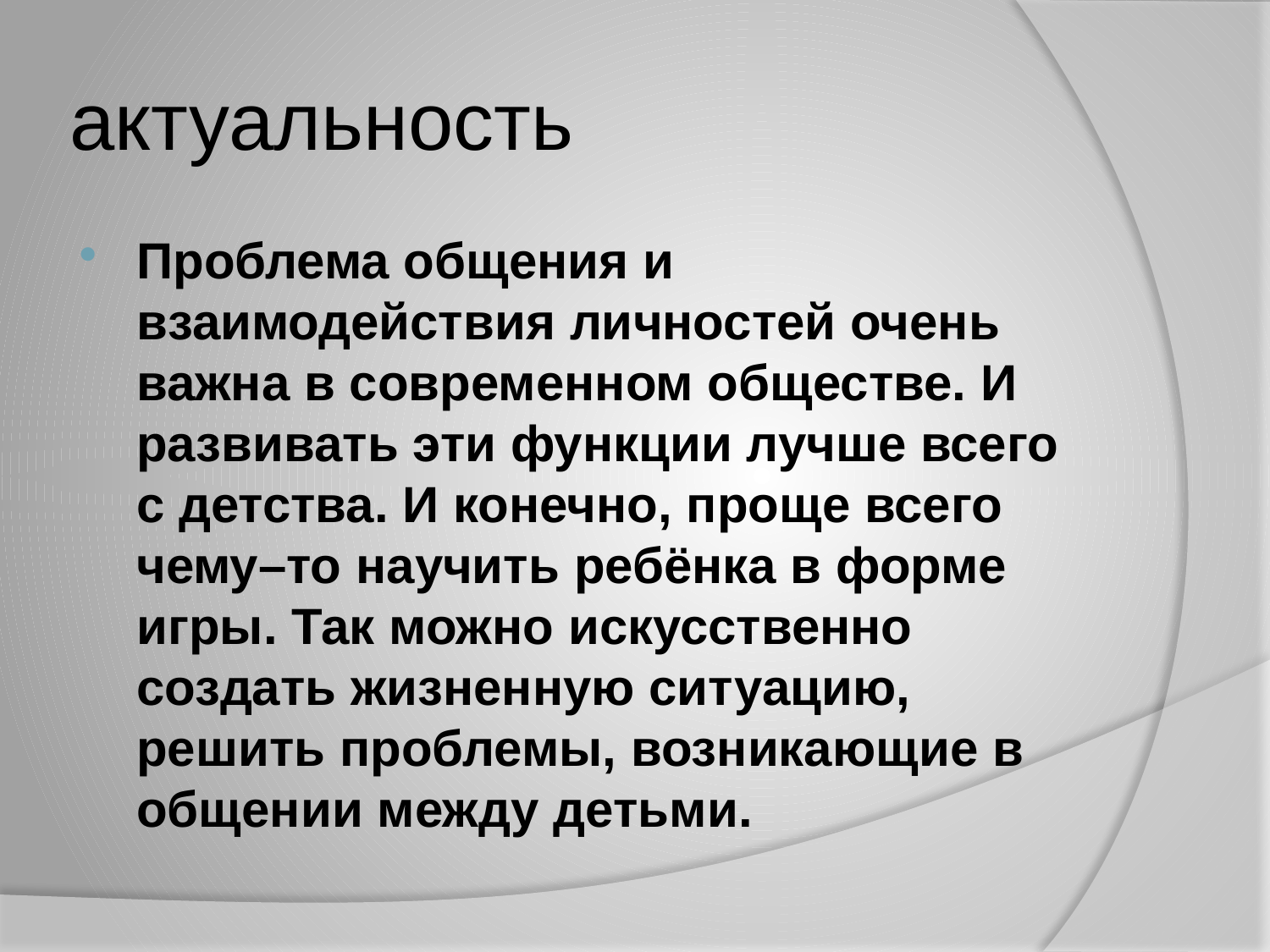

# актуальность
Проблема общения и взаимодействия личностей очень важна в современном обществе. И развивать эти функции лучше всего с детства. И конечно, проще всего чему–то научить ребёнка в форме игры. Так можно искусственно создать жизненную ситуацию, решить проблемы, возникающие в общении между детьми.